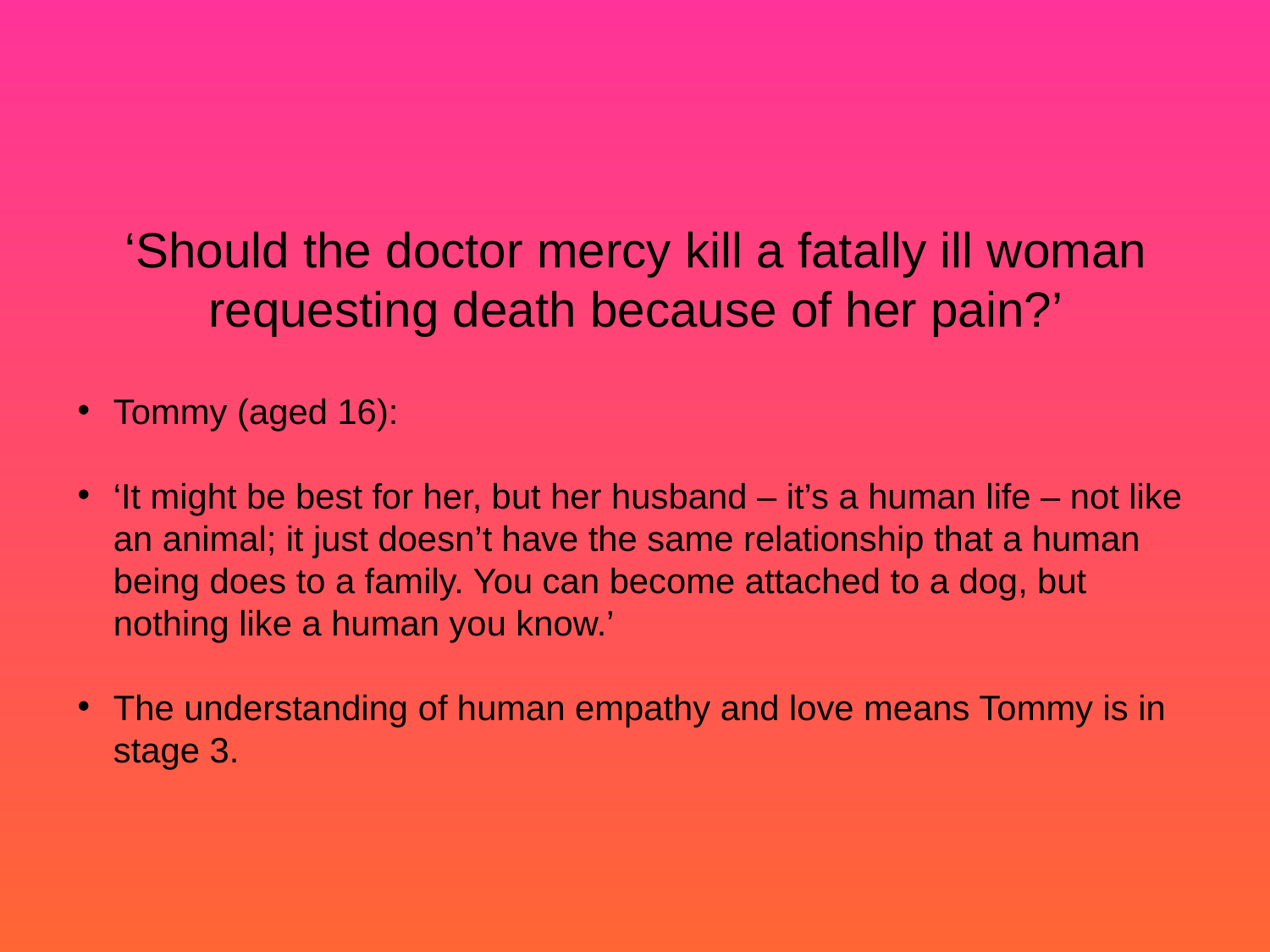

# ‘Should the doctor mercy kill a fatally ill woman requesting death because of her pain?’
Tommy (aged 16):

‘It might be best for her, but her husband – it’s a human life – not like an animal; it just doesn’t have the same relationship that a human being does to a family. You can become attached to a dog, but nothing like a human you know.’

The understanding of human empathy and love means Tommy is in stage 3.